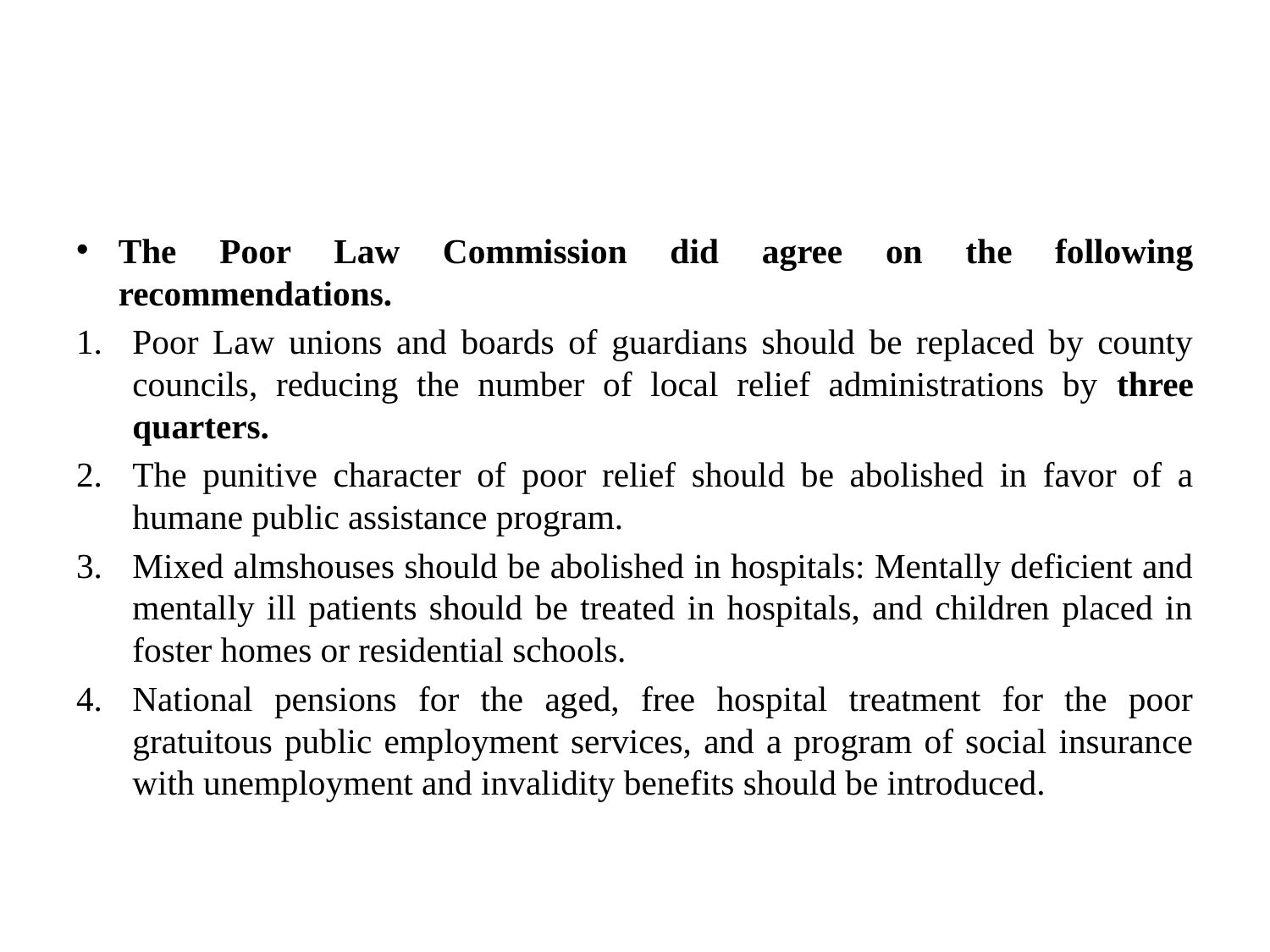

#
The Poor Law Commission did agree on the following recommendations.
Poor Law unions and boards of guardians should be replaced by county councils, reducing the number of local relief administrations by three quarters.
The punitive character of poor relief should be abolished in favor of a humane public assistance program.
Mixed almshouses should be abolished in hospitals: Mentally deficient and mentally ill patients should be treated in hospitals, and children placed in foster homes or residential schools.
National pensions for the aged, free hospital treatment for the poor gratuitous public employment services, and a program of social insurance with unemployment and invalidity benefits should be introduced.